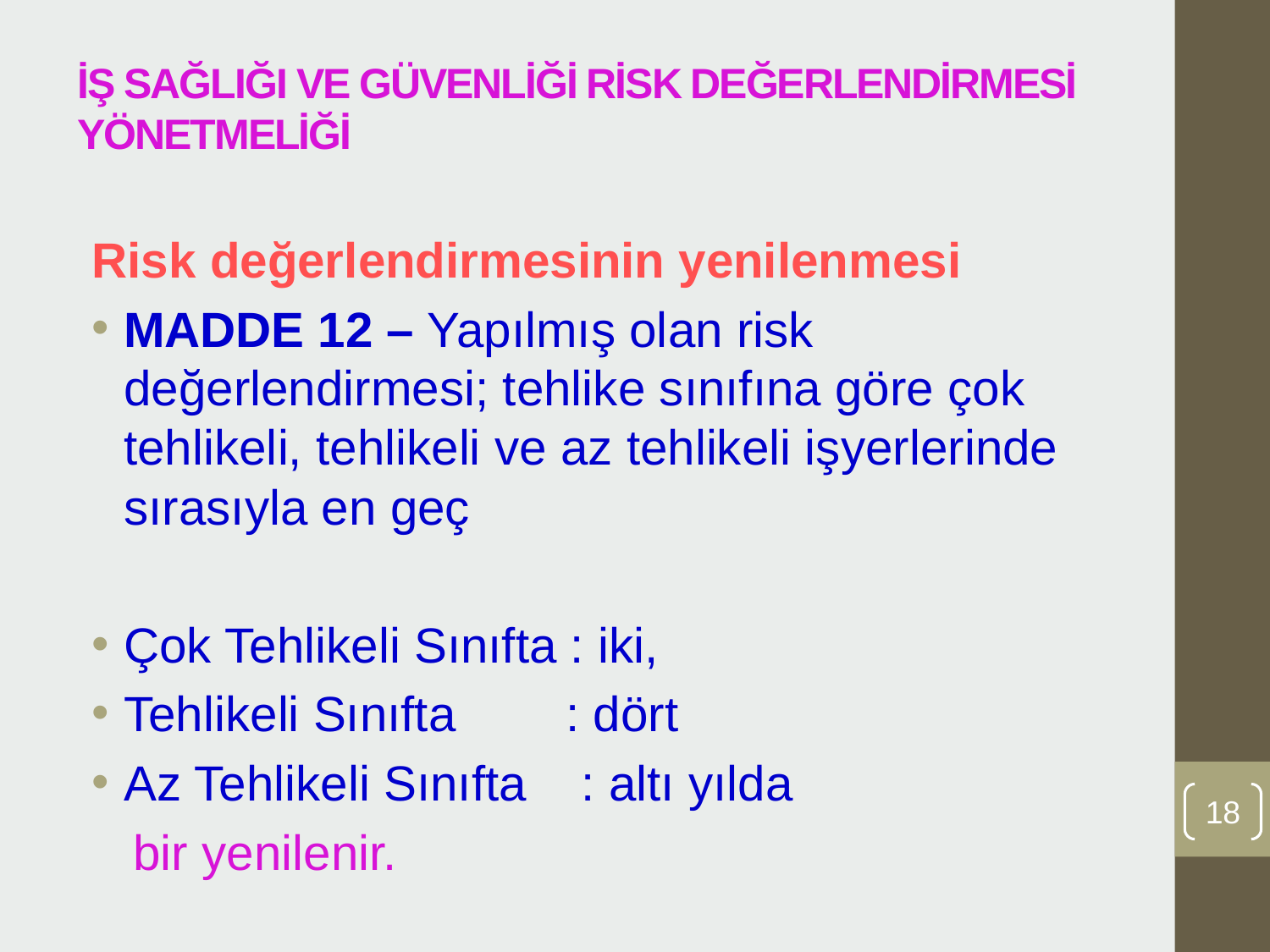

# İŞ SAĞLIĞI VE GÜVENLİĞİ RİSK DEĞERLENDİRMESİ YÖNETMELİĞİ
Risk değerlendirmesinin yenilenmesi
MADDE 12 – Yapılmış olan risk değerlendirmesi; tehlike sınıfına göre çok tehlikeli, tehlikeli ve az tehlikeli işyerlerinde sırasıyla en geç

Çok Tehlikeli Sınıfta : iki,
Tehlikeli Sınıfta        : dört
Az Tehlikeli Sınıfta    : altı yılda
   bir yenilenir.

18